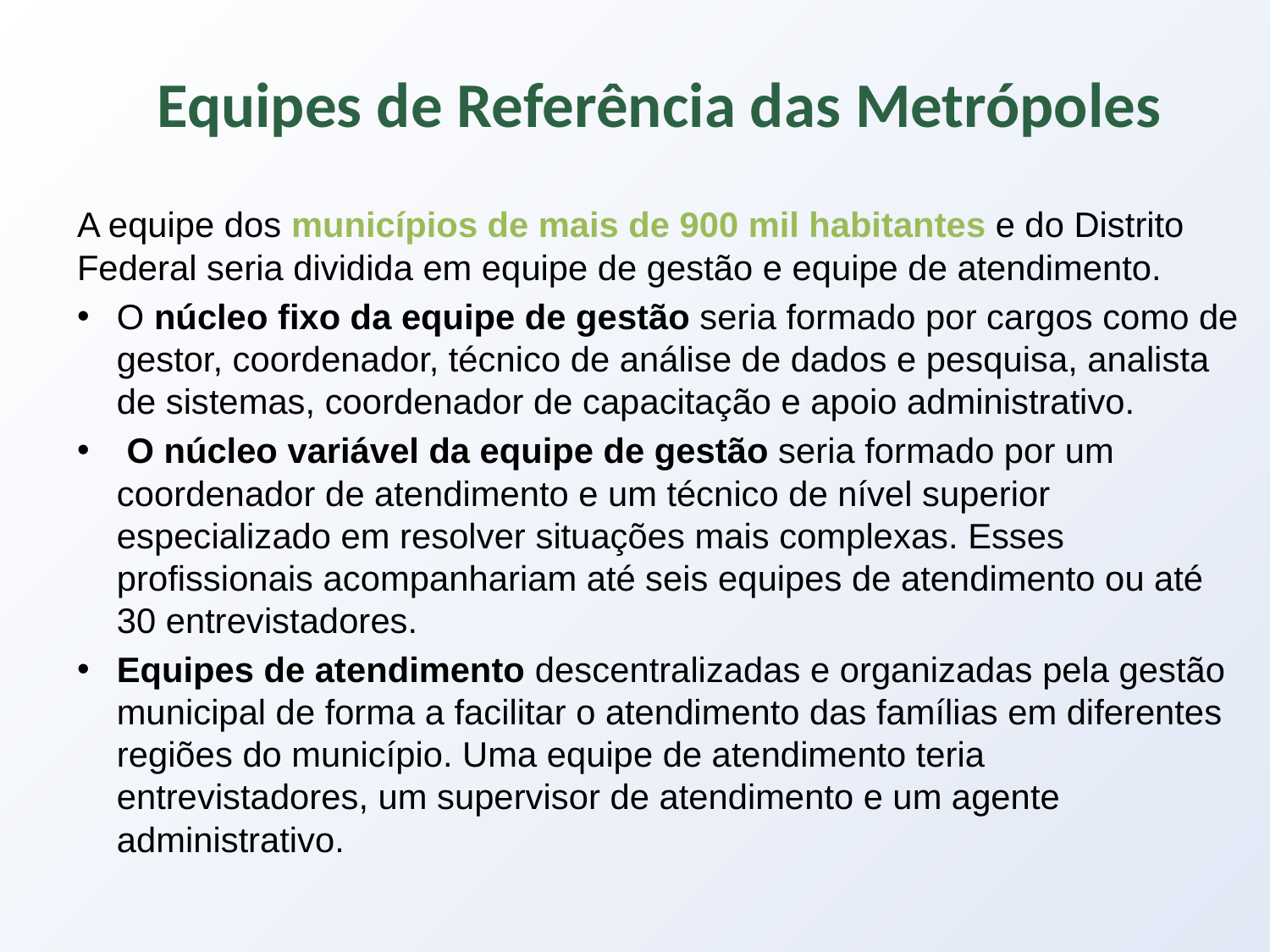

Equipes de Referência das Metrópoles
A equipe dos municípios de mais de 900 mil habitantes e do Distrito Federal seria dividida em equipe de gestão e equipe de atendimento.
O núcleo fixo da equipe de gestão seria formado por cargos como de gestor, coordenador, técnico de análise de dados e pesquisa, analista de sistemas, coordenador de capacitação e apoio administrativo.
 O núcleo variável da equipe de gestão seria formado por um coordenador de atendimento e um técnico de nível superior especializado em resolver situações mais complexas. Esses profissionais acompanhariam até seis equipes de atendimento ou até 30 entrevistadores.
Equipes de atendimento descentralizadas e organizadas pela gestão municipal de forma a facilitar o atendimento das famílias em diferentes regiões do município. Uma equipe de atendimento teria entrevistadores, um supervisor de atendimento e um agente administrativo.